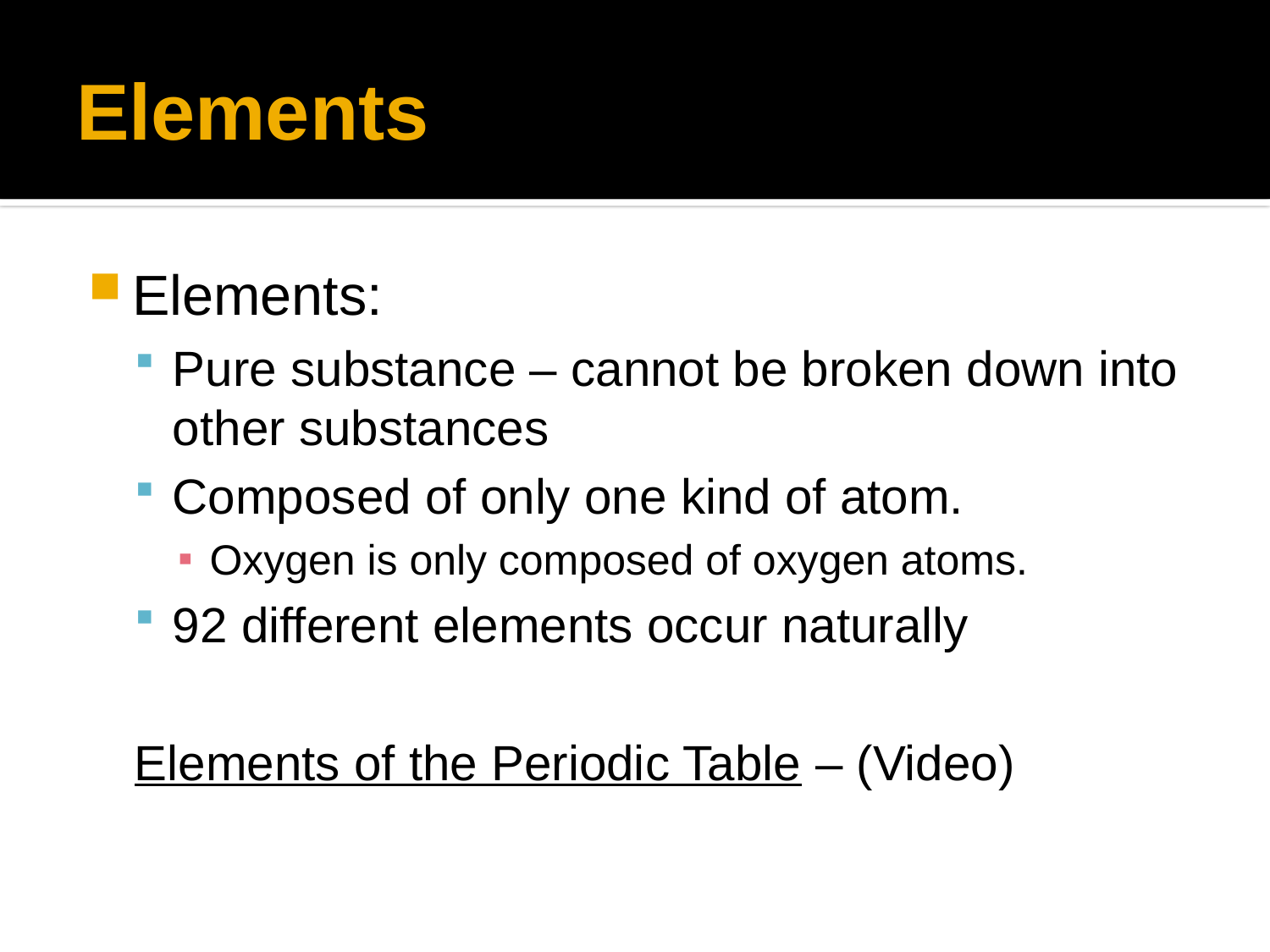

# Elements
Elements:
Pure substance – cannot be broken down into other substances
Composed of only one kind of atom.
Oxygen is only composed of oxygen atoms.
92 different elements occur naturally

Elements of the Periodic Table – (Video)